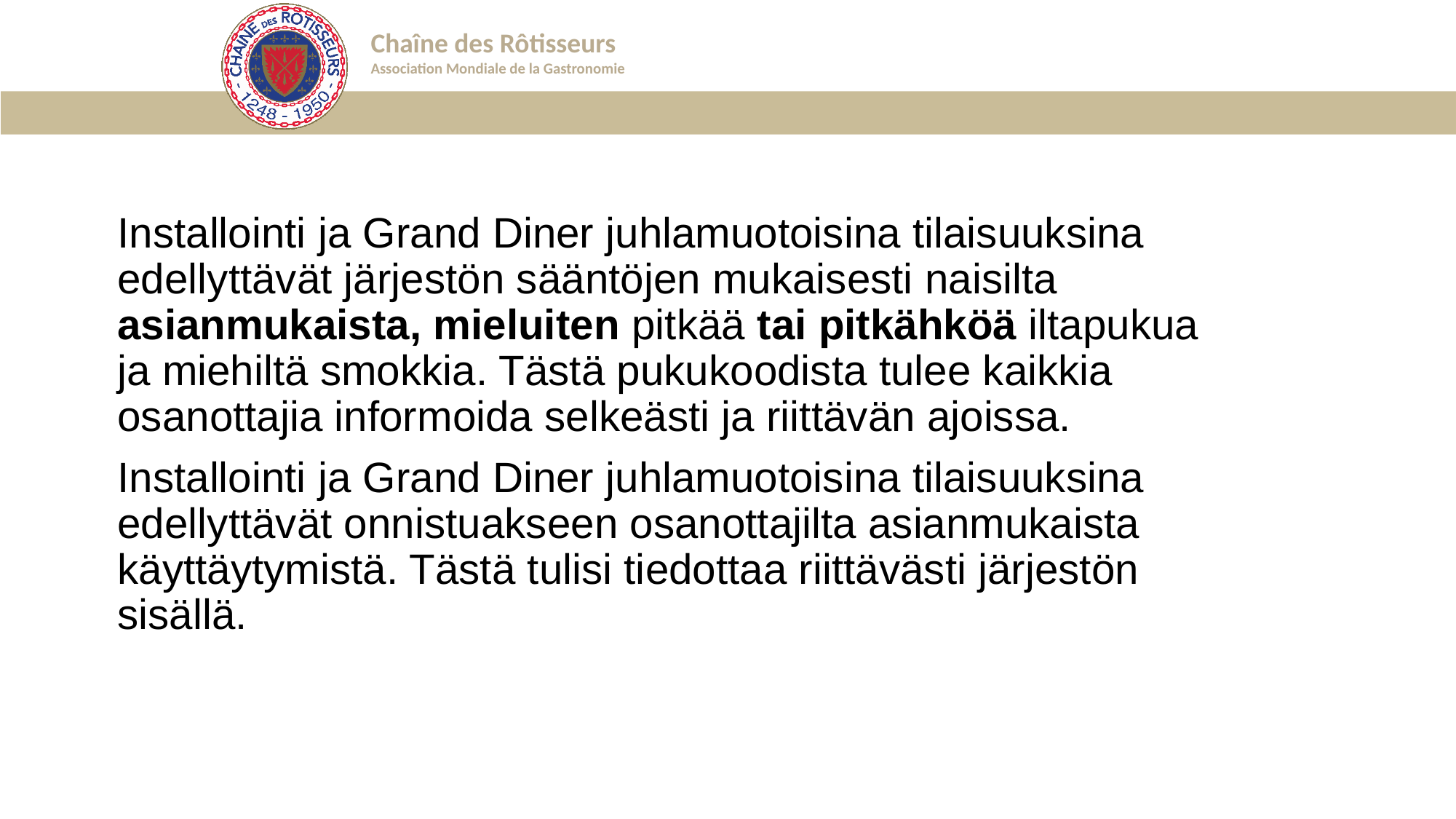

#
Installointi ja Grand Diner juhlamuotoisina tilaisuuksina edellyttävät järjestön sääntöjen mukaisesti naisilta asianmukaista, mieluiten pitkää tai pitkähköä iltapukua ja miehiltä smokkia. Tästä pukukoodista tulee kaikkia osanottajia informoida selkeästi ja riittävän ajoissa.
Installointi ja Grand Diner juhlamuotoisina tilaisuuksina edellyttävät onnistuakseen osanottajilta asianmukaista käyttäytymistä. Tästä tulisi tiedottaa riittävästi järjestön sisällä.